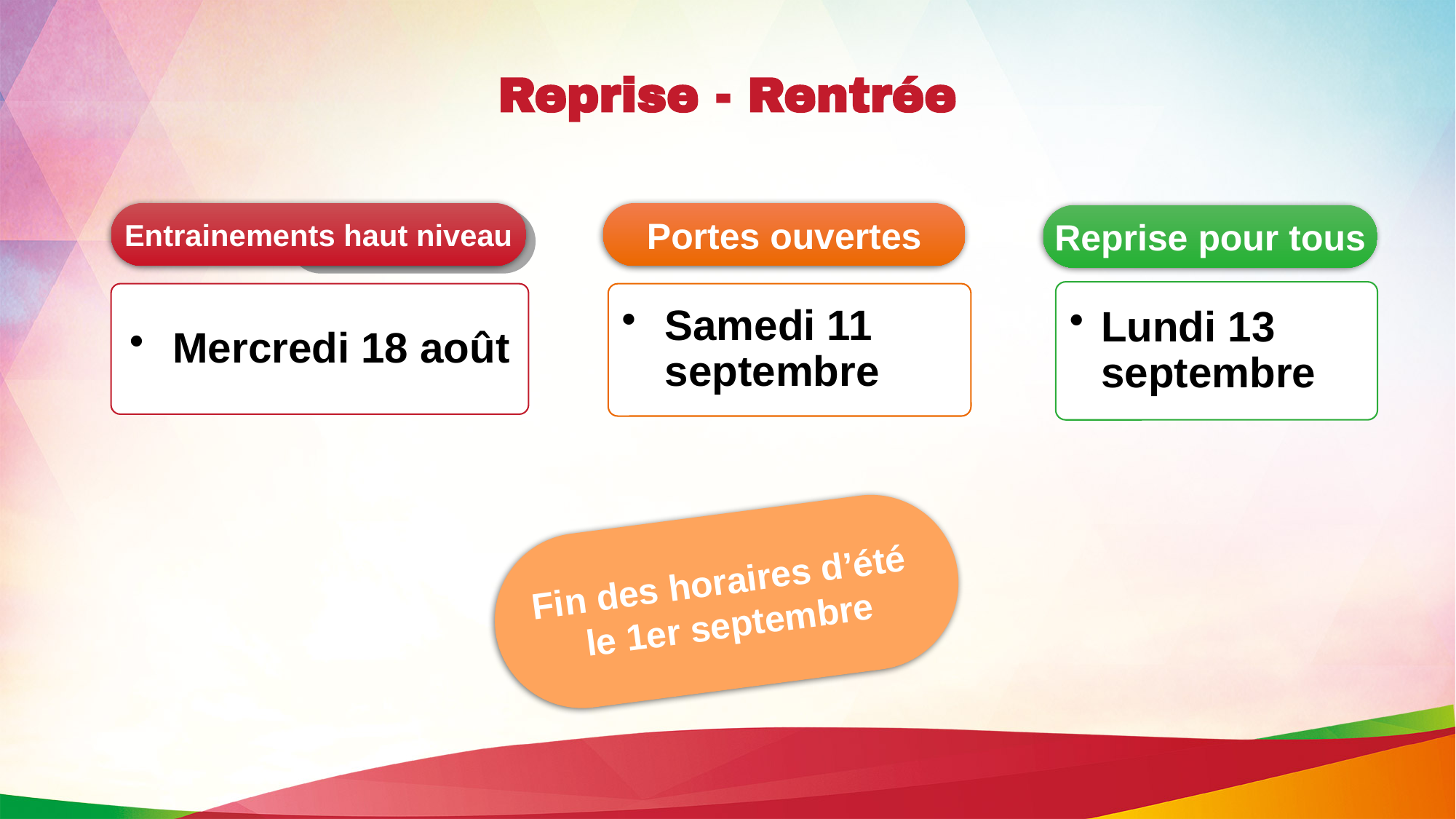

# Reprise - Rentrée
Entrainements haut niveau
Portes ouvertes
Reprise pour tous

Lundi 13 septembre
Mercredi 18 août
Samedi 11 septembre
Fin des horaires d’été
le 1er septembre